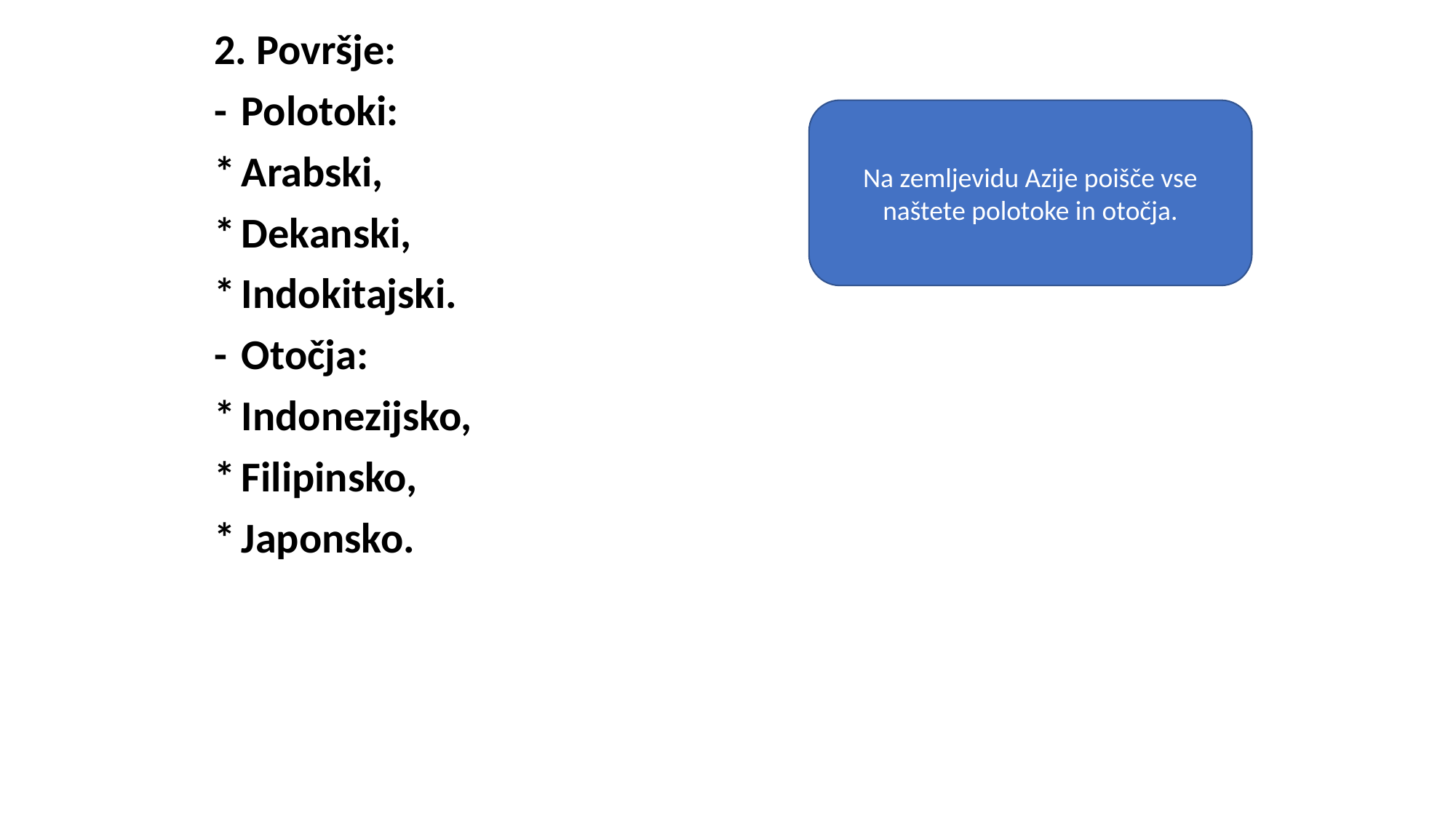

2. Površje:
-	Polotoki:
*	Arabski,
*	Dekanski,
*	Indokitajski.
-	Otočja:
*	Indonezijsko,
*	Filipinsko,
*	Japonsko.

Na zemljevidu Azije poišče vse naštete polotoke in otočja.